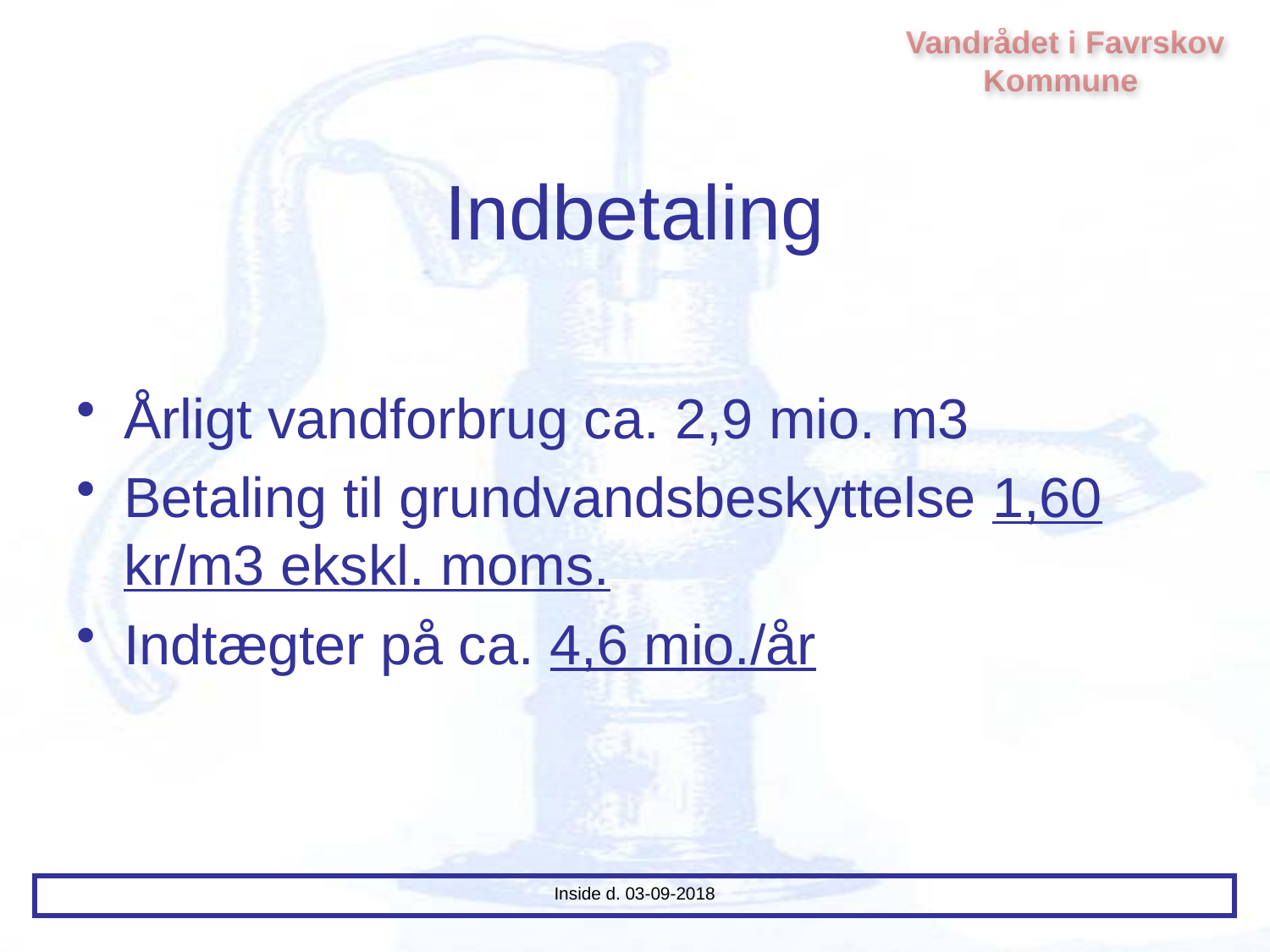

Vandrådet i Favrskov Kommune
# Indbetaling
Årligt vandforbrug ca. 2,9 mio. m3
Betaling til grundvandsbeskyttelse 1,60 kr/m3 ekskl. moms.
Indtægter på ca. 4,6 mio./år
Inside d. 03-09-2018